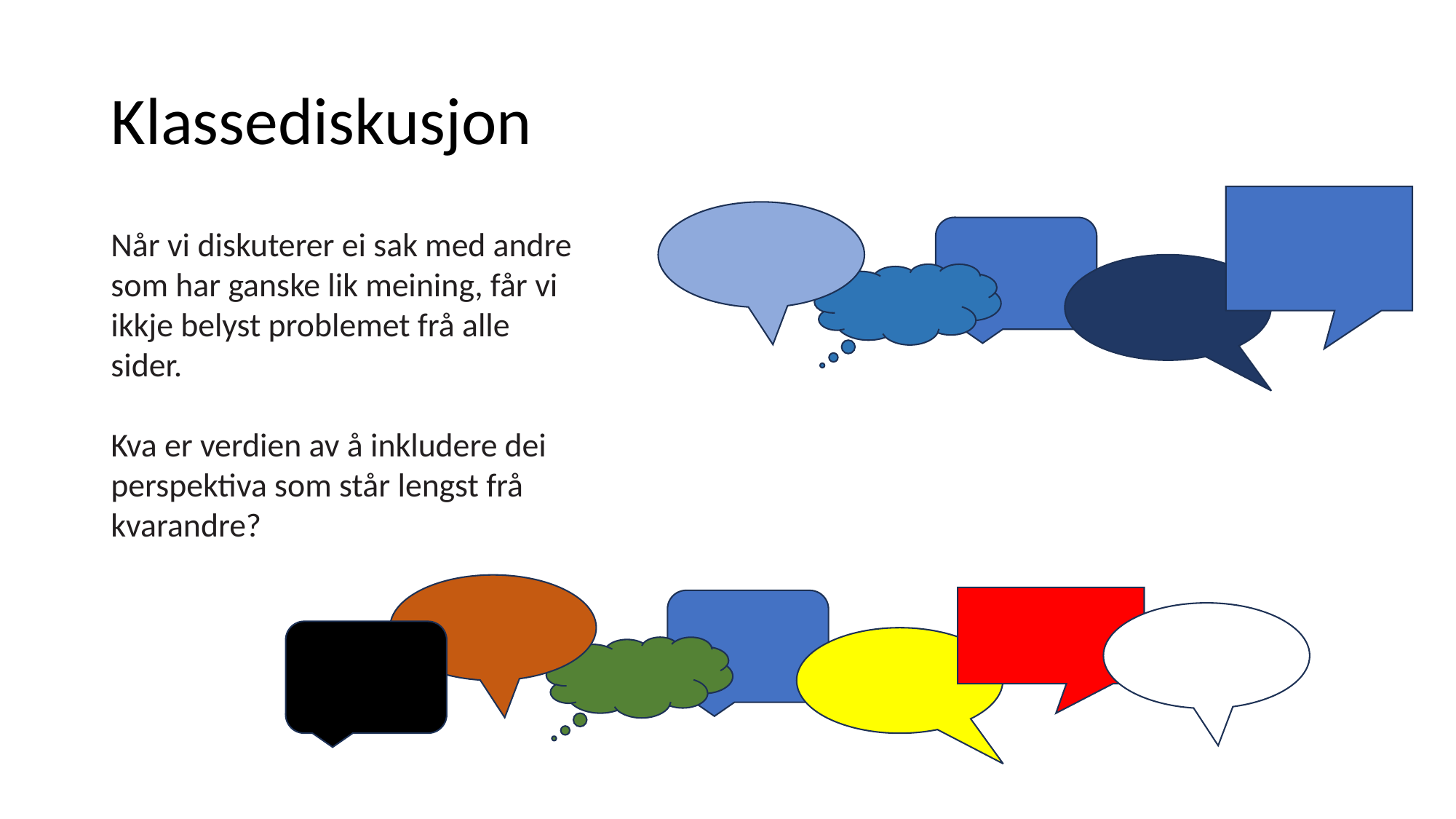

# Klassediskusjon

Når vi diskuterer ei sak med andre som har ganske lik meining, får vi ikkje belyst problemet frå alle sider.

Kva er verdien av å inkludere dei perspektiva som står lengst frå kvarandre?